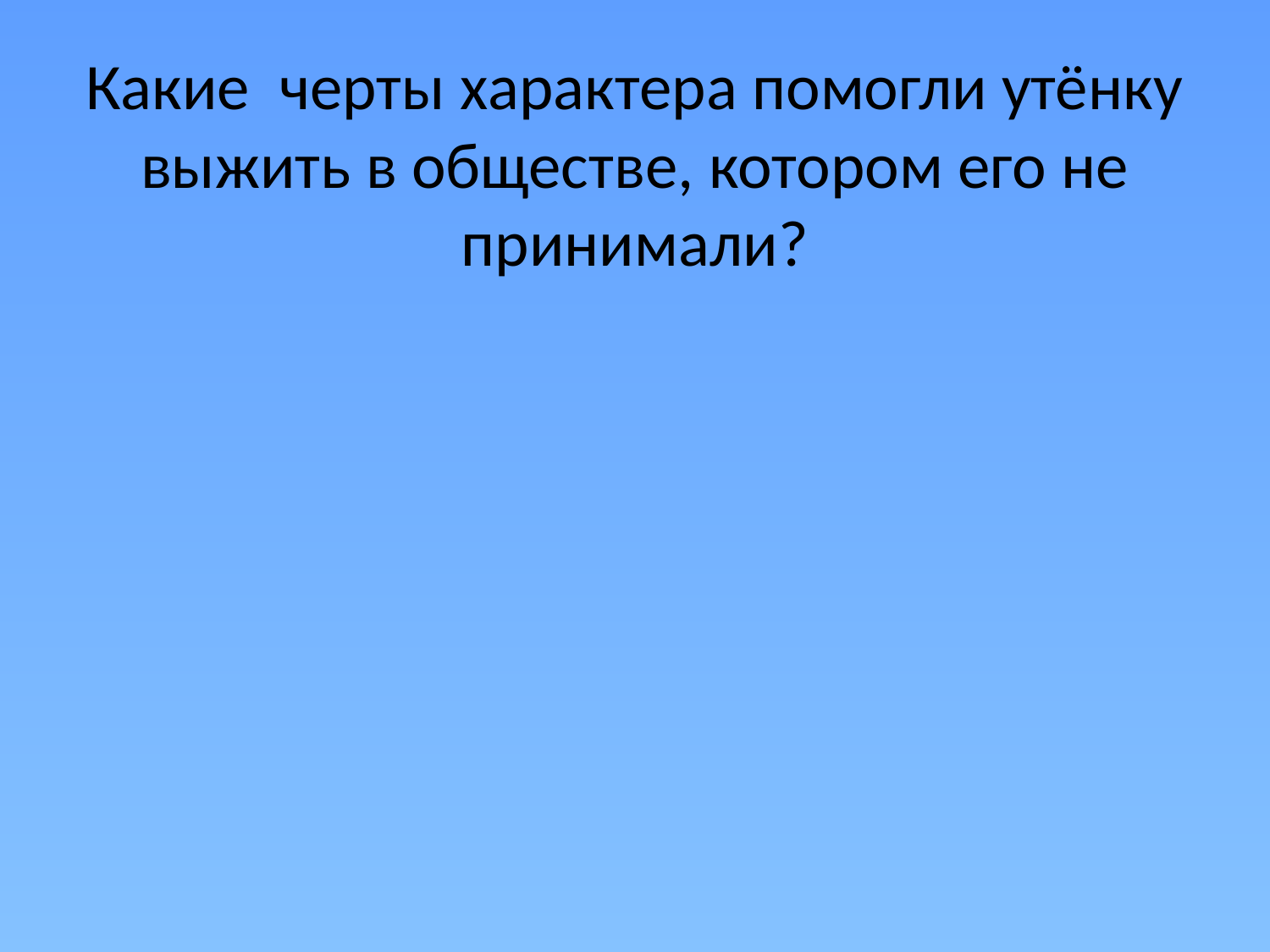

# Какие  черты характера помогли утёнку выжить в обществе, котором его не принимали?